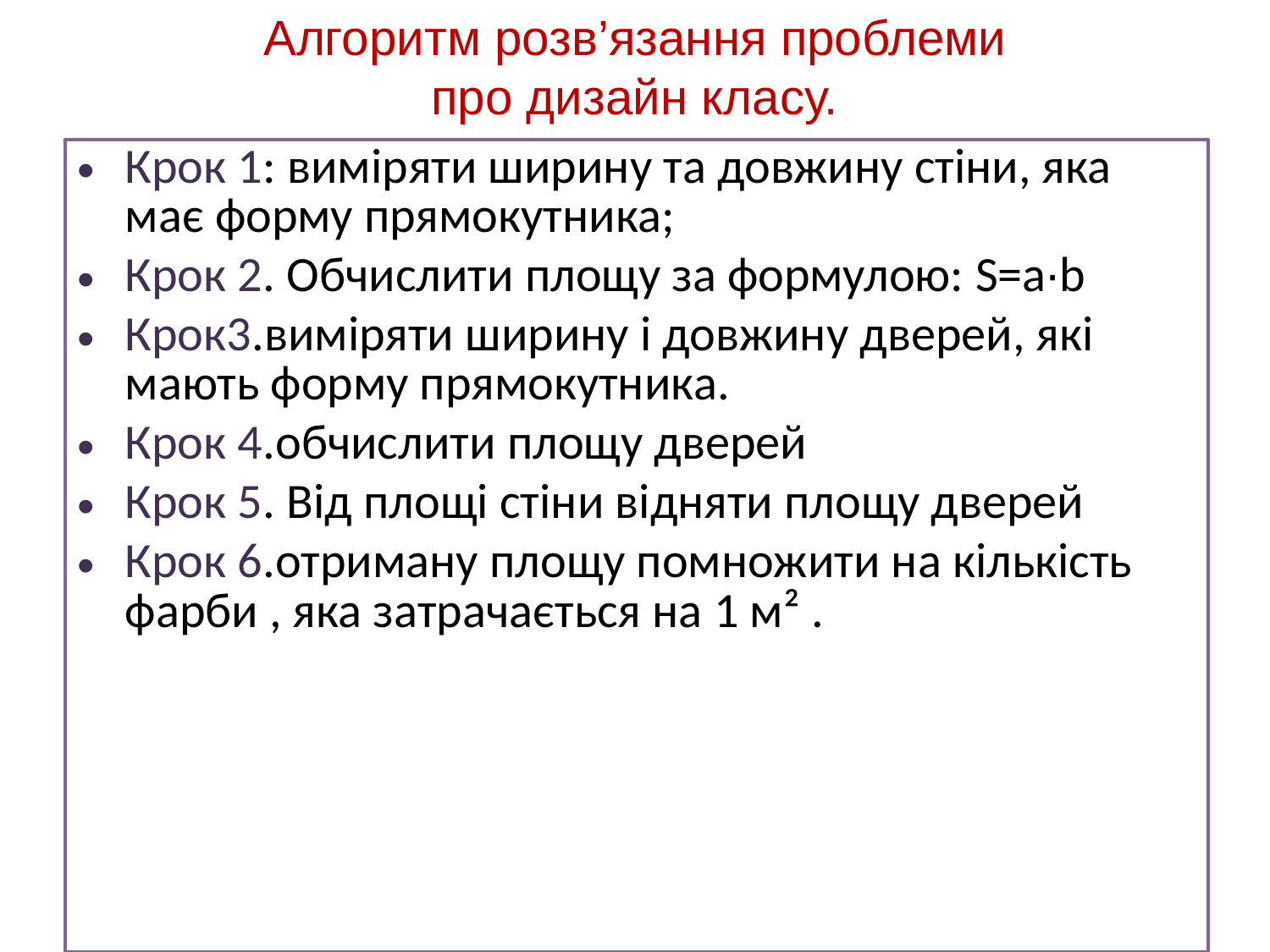

Алгоритм розв’язання проблеми про дизайн класу.
# Крок 1: виміряти ширину та довжину стіни, яка має форму прямокутника;
Крок 2. Обчислити площу за формулою: S=а∙b
Крок3.виміряти ширину і довжину дверей, які мають форму прямокутника.
Крок 4.обчислити площу дверей
Крок 5. Від площі стіни відняти площу дверей
Крок 6.отриману площу помножити на кількість фарби , яка затрачається на 1 м² .